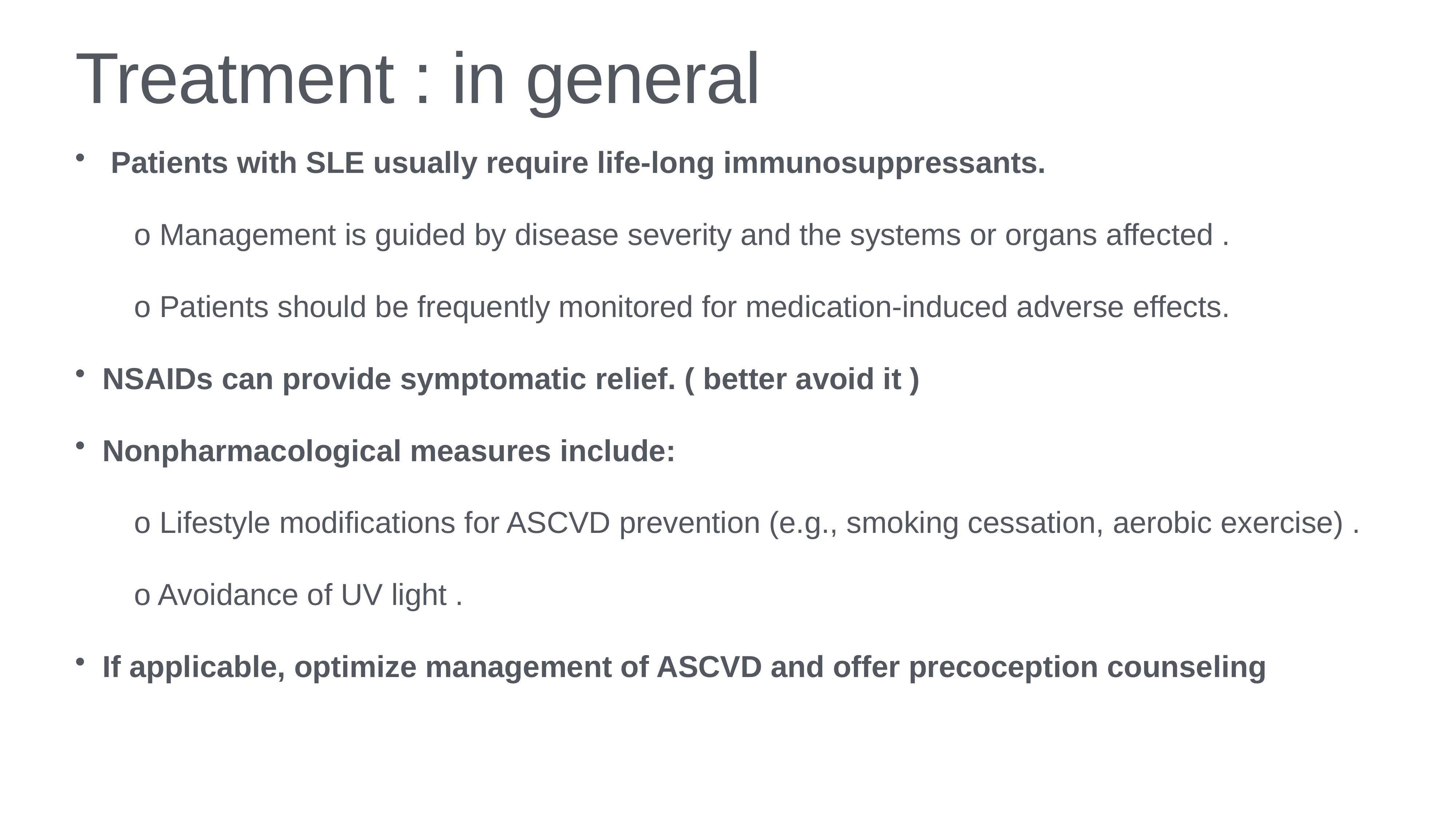

# Treatment : in general
 Patients with SLE usually require life-long immunosuppressants.
       o Management is guided by disease severity and the systems or organs affected .
       o Patients should be frequently monitored for medication-induced adverse effects.
NSAIDs can provide symptomatic relief. ( better avoid it )
Nonpharmacological measures include:
       o Lifestyle modifications for ASCVD prevention (e.g., smoking cessation, aerobic exercise) .
       o Avoidance of UV light .
If applicable, optimize management of ASCVD and offer precoception counseling